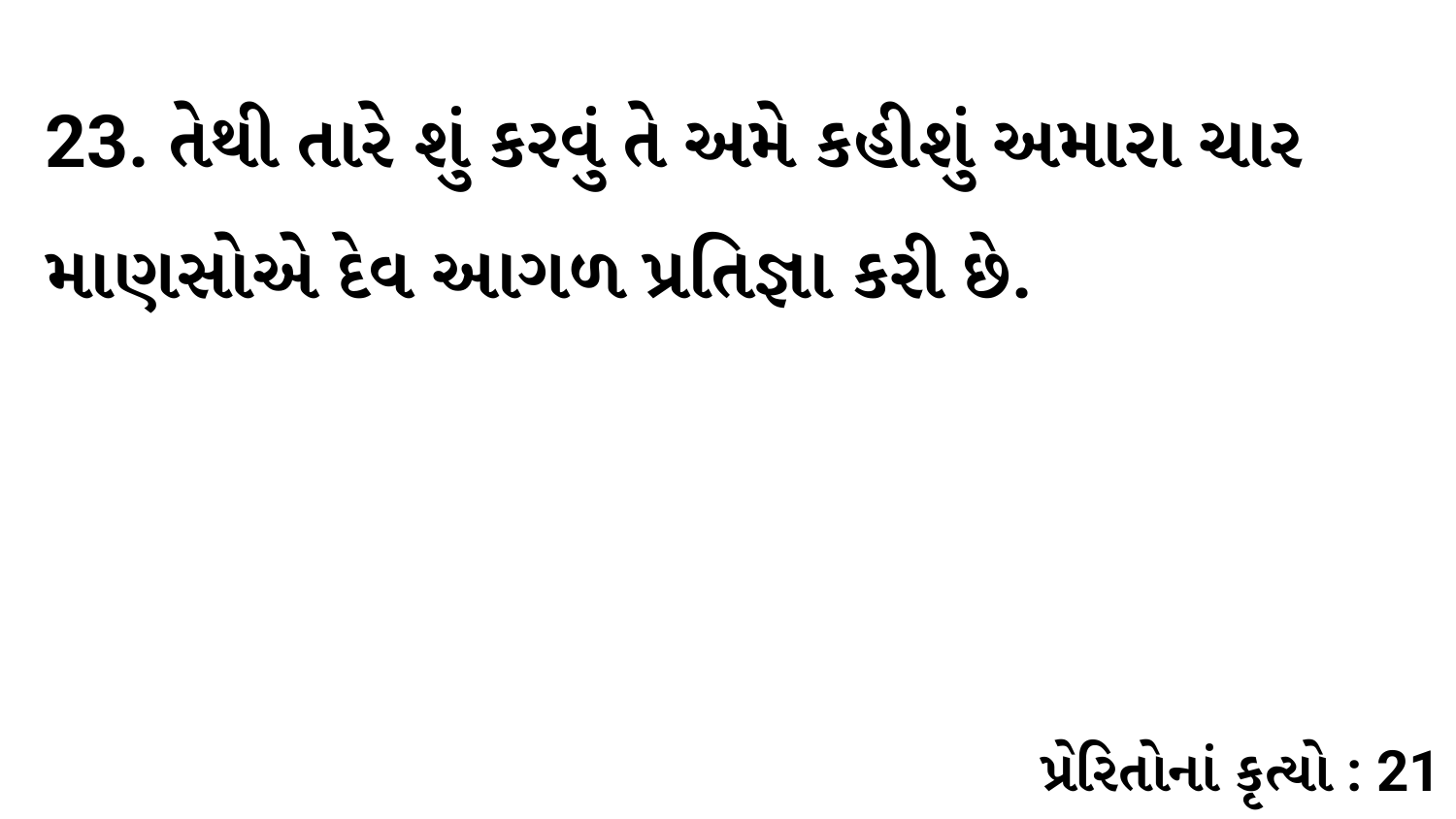

23. તેથી તારે શું કરવું તે અમે કહીશું અમારા ચાર માણસોએ દેવ આગળ પ્રતિજ્ઞા કરી છે.
પ્રેરિતોનાં કૃત્યો : 21